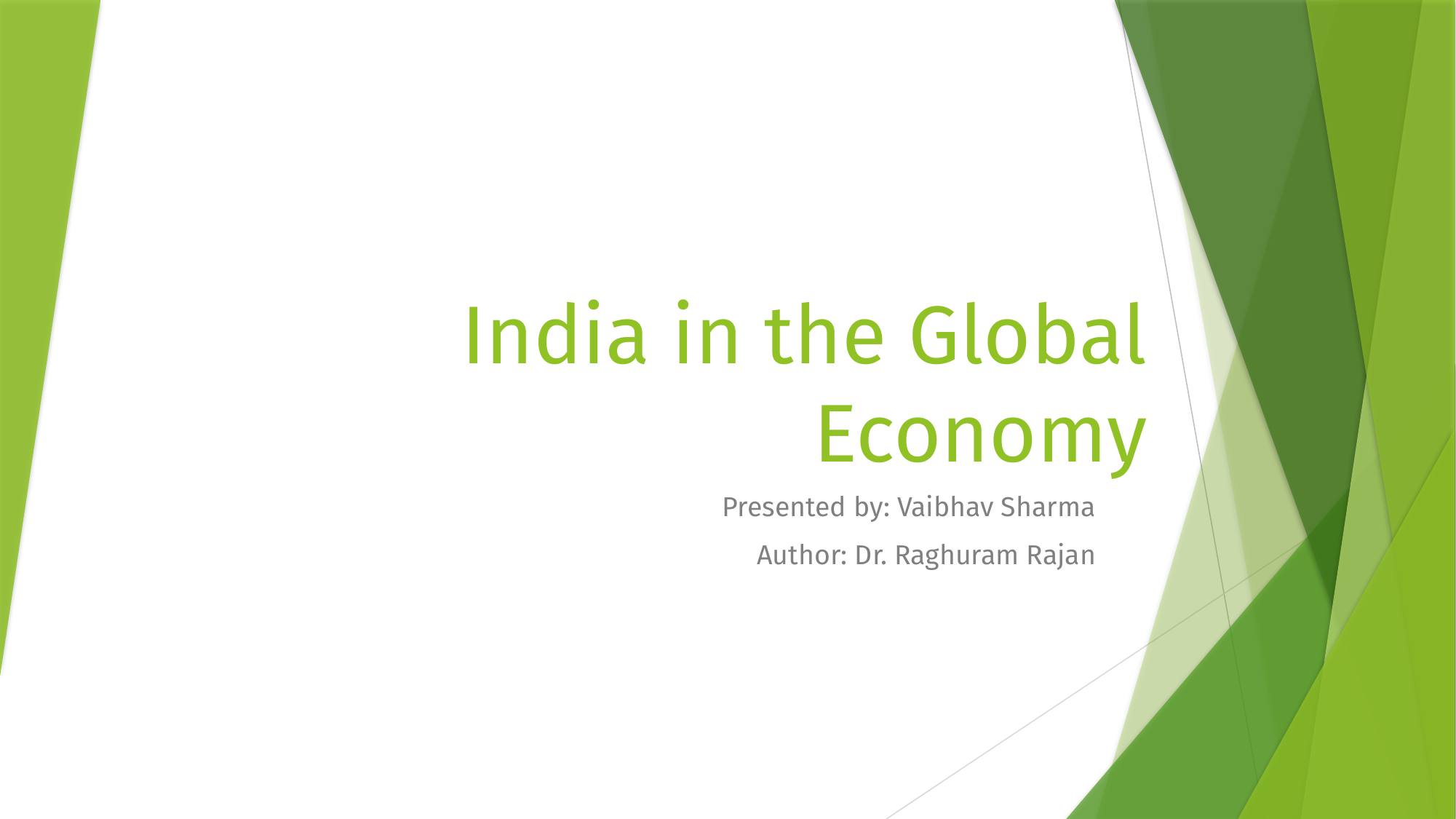

# India in the Global Economy
Presented by: Vaibhav Sharma
Author: Dr. Raghuram Rajan